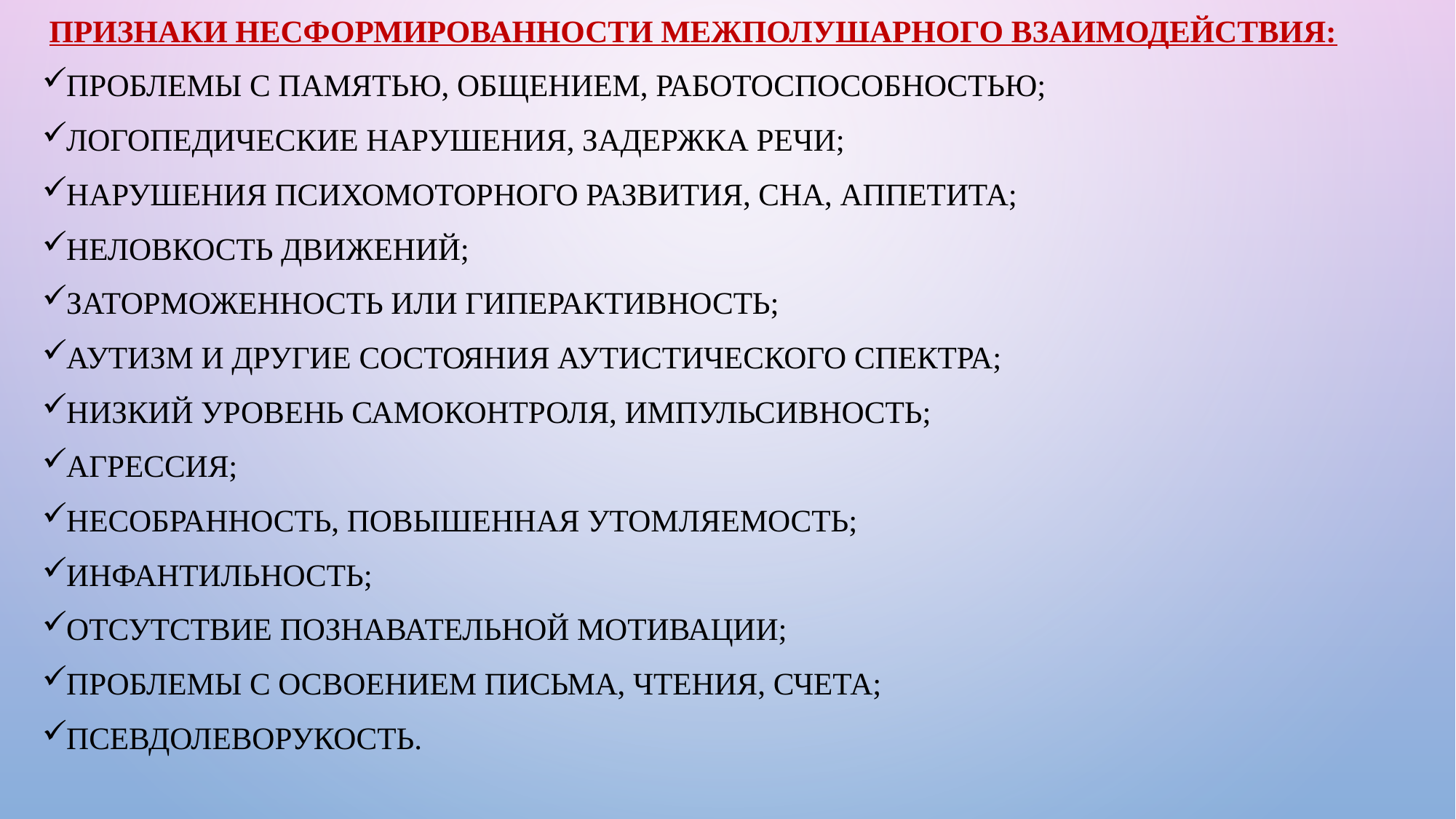

Признаки несформированности межполушарного взаимодействия:
проблемы с памятью, общением, работоспособностью;
логопедические нарушения, задержка речи;
нарушения психомоторного развития, сна, аппетита;
неловкость движений;
заторможенность или гиперактивность;
аутизм и другие состояния аутистического спектра;
низкий уровень самоконтроля, импульсивность;
агрессия;
несобранность, повышенная утомляемость;
инфантильность;
отсутствие познавательной мотивации;
проблемы с освоением письма, чтения, счета;
псевдолеворукость.